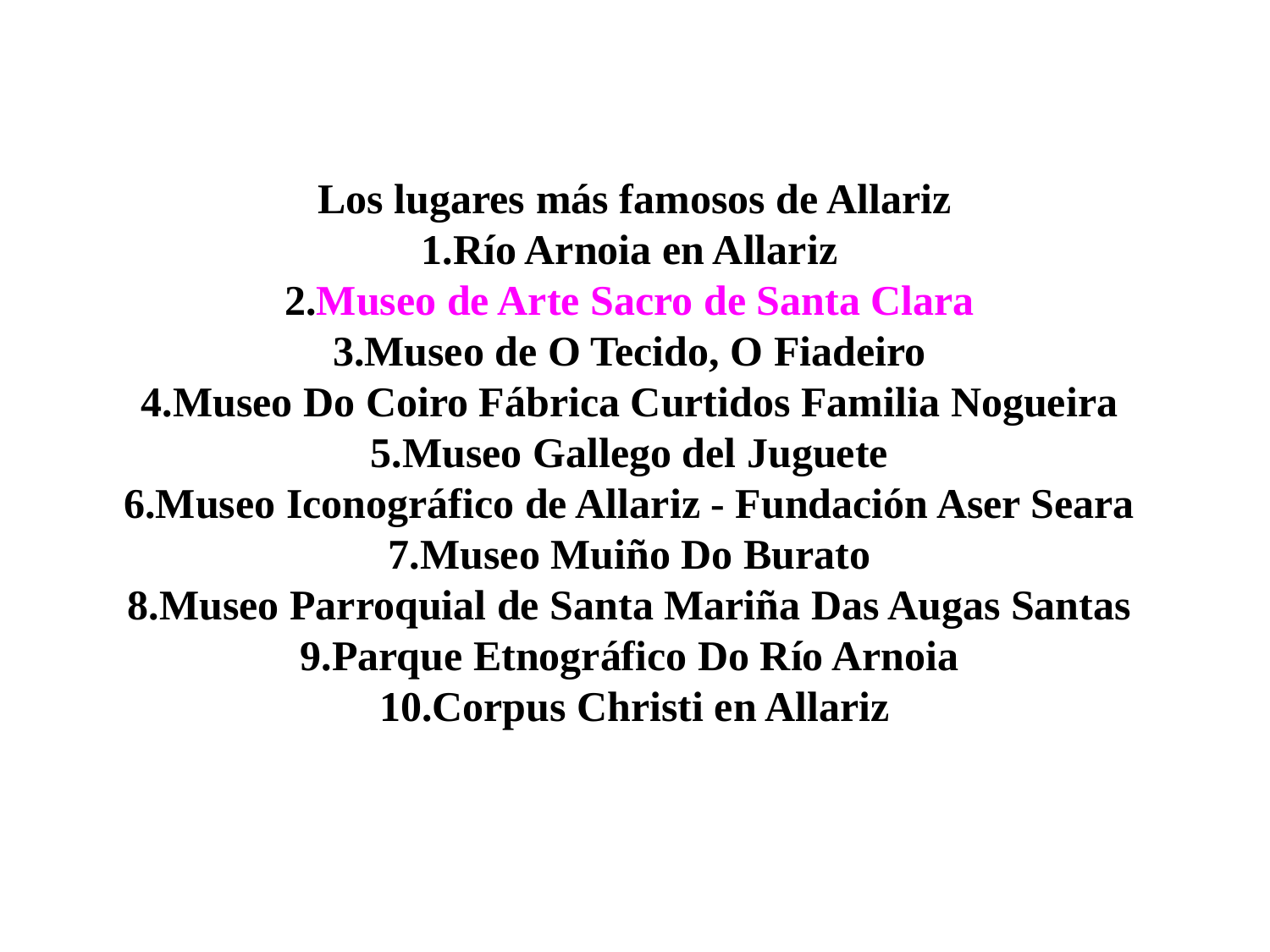

Los lugares más famosos de Allariz
1.Río Arnoia en Allariz
2.Museo de Arte Sacro de Santa Clara
3.Museo de O Tecido, O Fiadeiro
4.Museo Do Coiro Fábrica Curtidos Familia Nogueira
5.Museo Gallego del Juguete
6.Museo Iconográfico de Allariz - Fundación Aser Seara
7.Museo Muiño Do Burato
8.Museo Parroquial de Santa Mariña Das Augas Santas
9.Parque Etnográfico Do Río Arnoia
10.Corpus Christi en Allariz